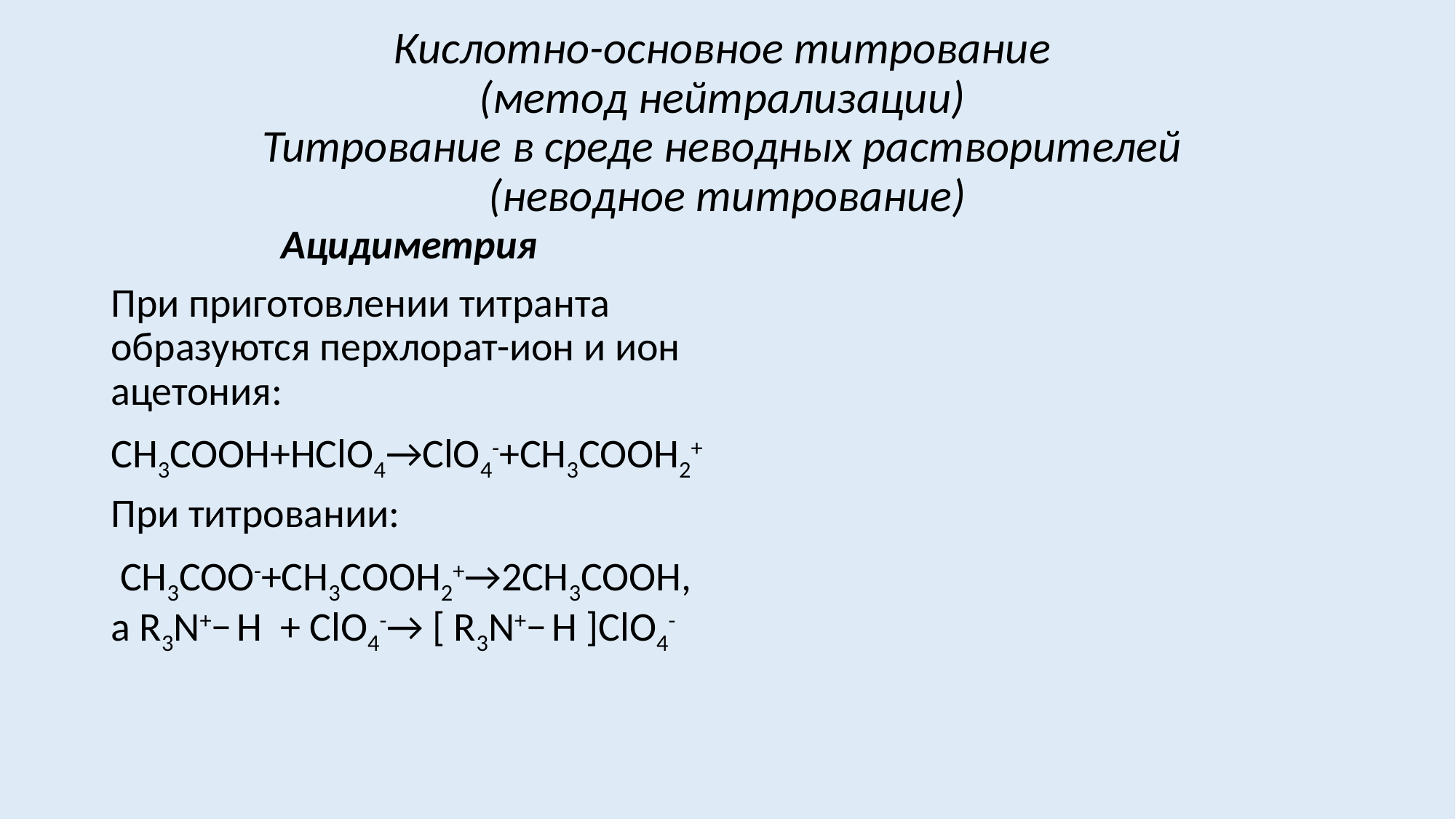

# Кислотно-основное титрование (метод нейтрализации) Титрование в среде неводных растворителей (неводное титрование)
Ацидиметрия
При приготовлении титранта образуются перхлорат-ион и ион ацетония:
CH3COOH+HClO4→ClO4-+CH3COOH2+
При титровании:
 CH3COO-+CH3COOH2+→2CH3COOH, а R3N+− H  + ClO4-→ [ R3N+− H ]ClO4-